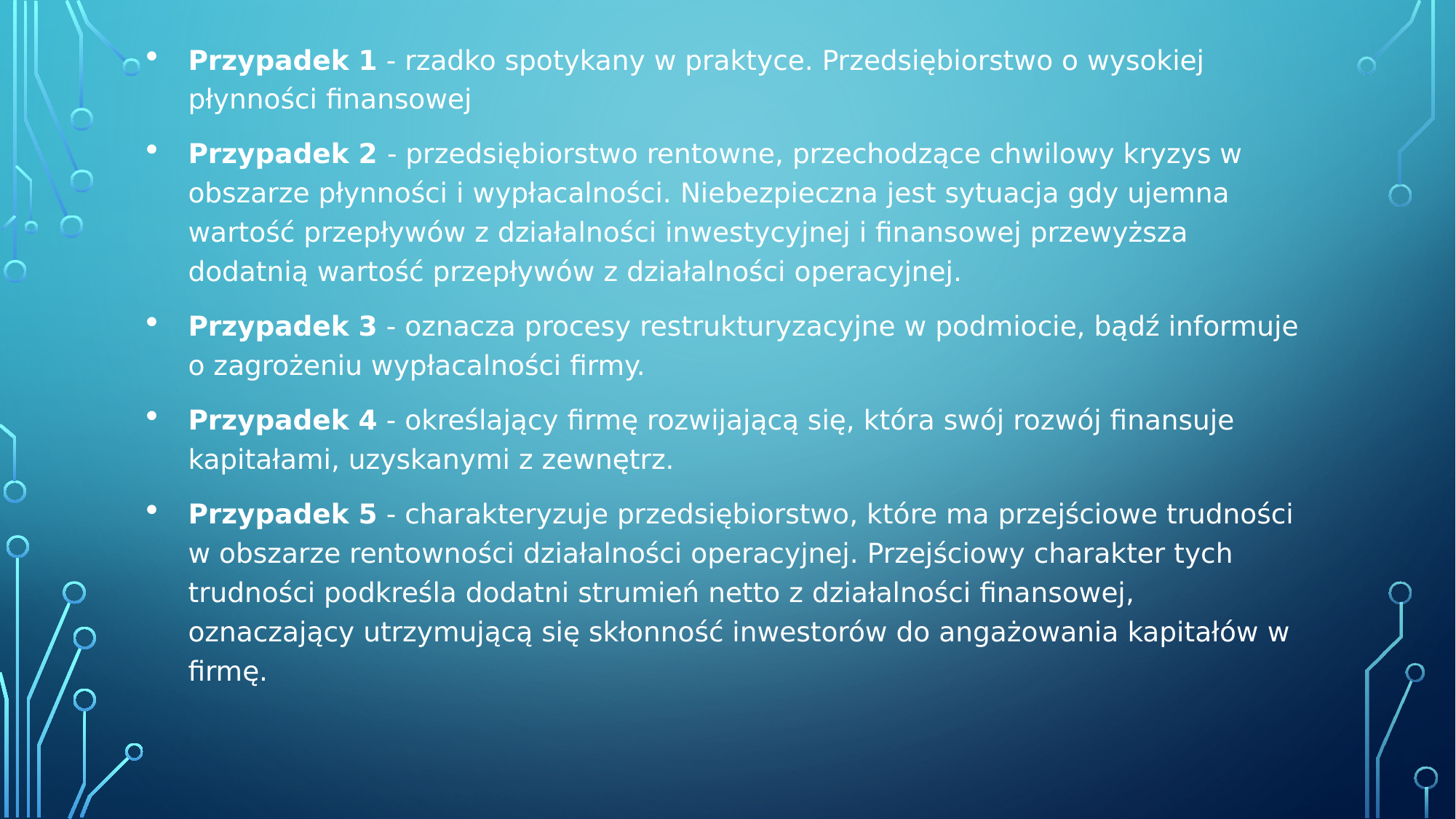

Przypadek 1 - rzadko spotykany w praktyce. Przedsiębiorstwo o wysokiej płynności finansowej
Przypadek 2 - przedsiębiorstwo rentowne, przechodzące chwilowy kryzys w obszarze płynności i wypłacalności. Niebezpieczna jest sytuacja gdy ujemna wartość przepływów z działalności inwestycyjnej i finansowej przewyższa dodatnią wartość przepływów z działalności operacyjnej.
Przypadek 3 - oznacza procesy restrukturyzacyjne w podmiocie, bądź informuje o zagrożeniu wypłacalności firmy.
Przypadek 4 - określający firmę rozwijającą się, która swój rozwój finansuje kapitałami, uzyskanymi z zewnętrz.
Przypadek 5 - charakteryzuje przedsiębiorstwo, które ma przejściowe trudności w obszarze rentowności działalności operacyjnej. Przejściowy charakter tych trudności podkreśla dodatni strumień netto z działalności finansowej, oznaczający utrzymującą się skłonność inwestorów do angażowania kapitałów w firmę.